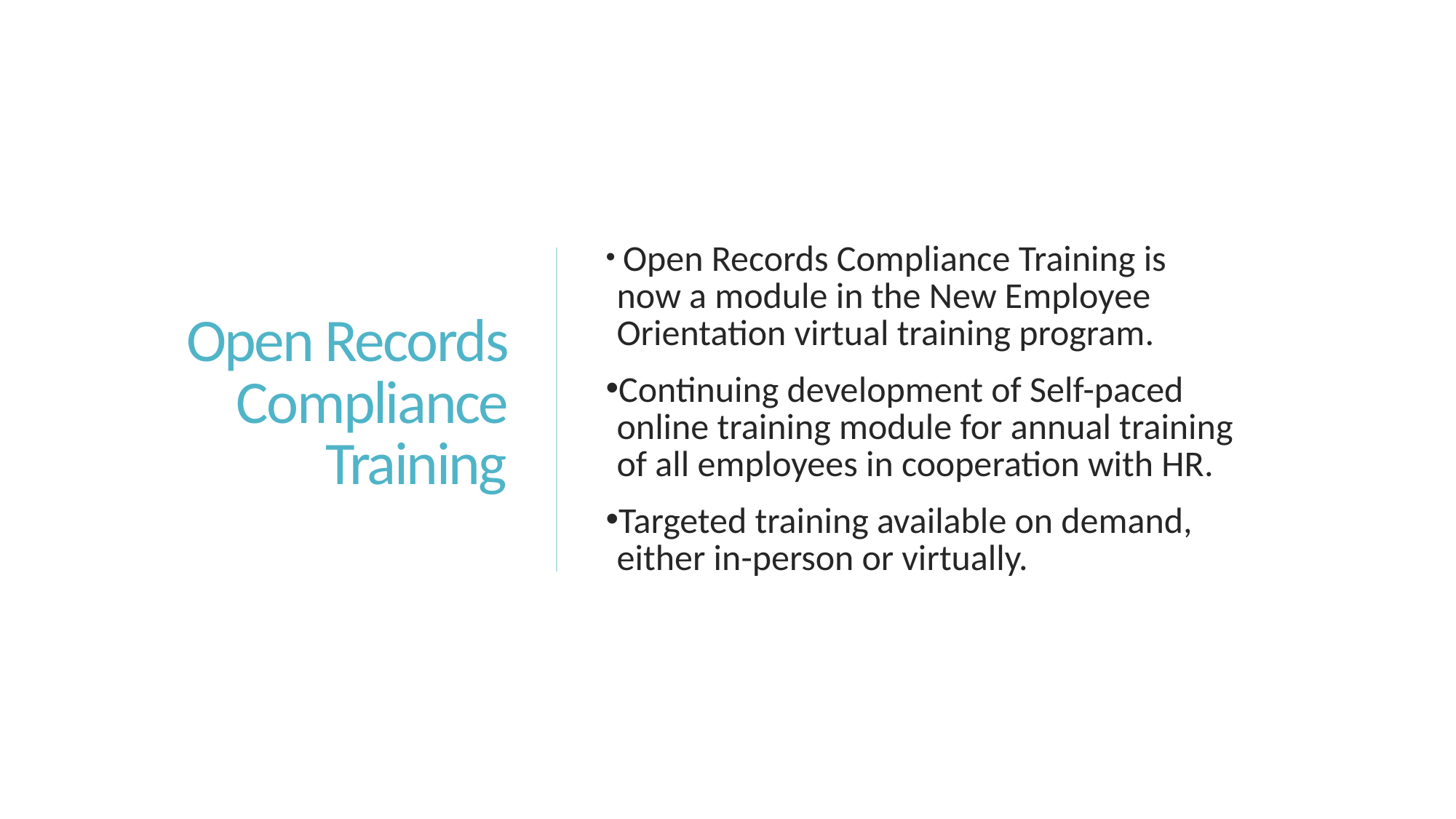

# Open Records Compliance Training
 Open Records Compliance Training is now a module in the New Employee Orientation virtual training program.
Continuing development of Self-paced online training module for annual training of all employees in cooperation with HR.
Targeted training available on demand, either in-person or virtually.